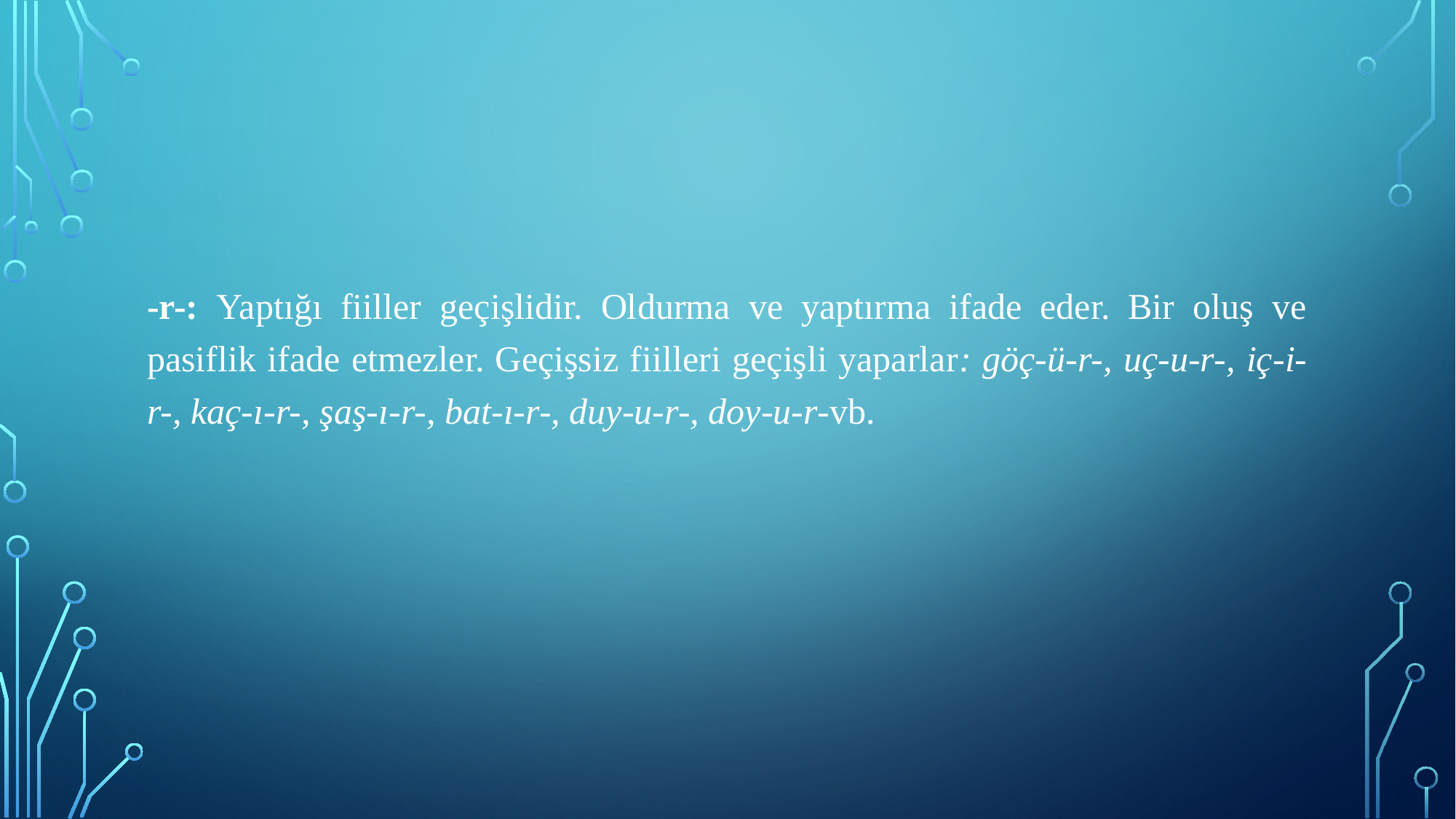

-r-: Yaptığı fiiller geçişlidir. Oldurma ve yaptırma ifade eder. Bir oluş ve pasiflik ifade etmezler. Geçişsiz fiilleri geçişli yaparlar: göç-ü-r-, uç-u-r-, iç-i-r-, kaç-ı-r-, şaş-ı-r-, bat-ı-r-, duy-u-r-, doy-u-r-vb.